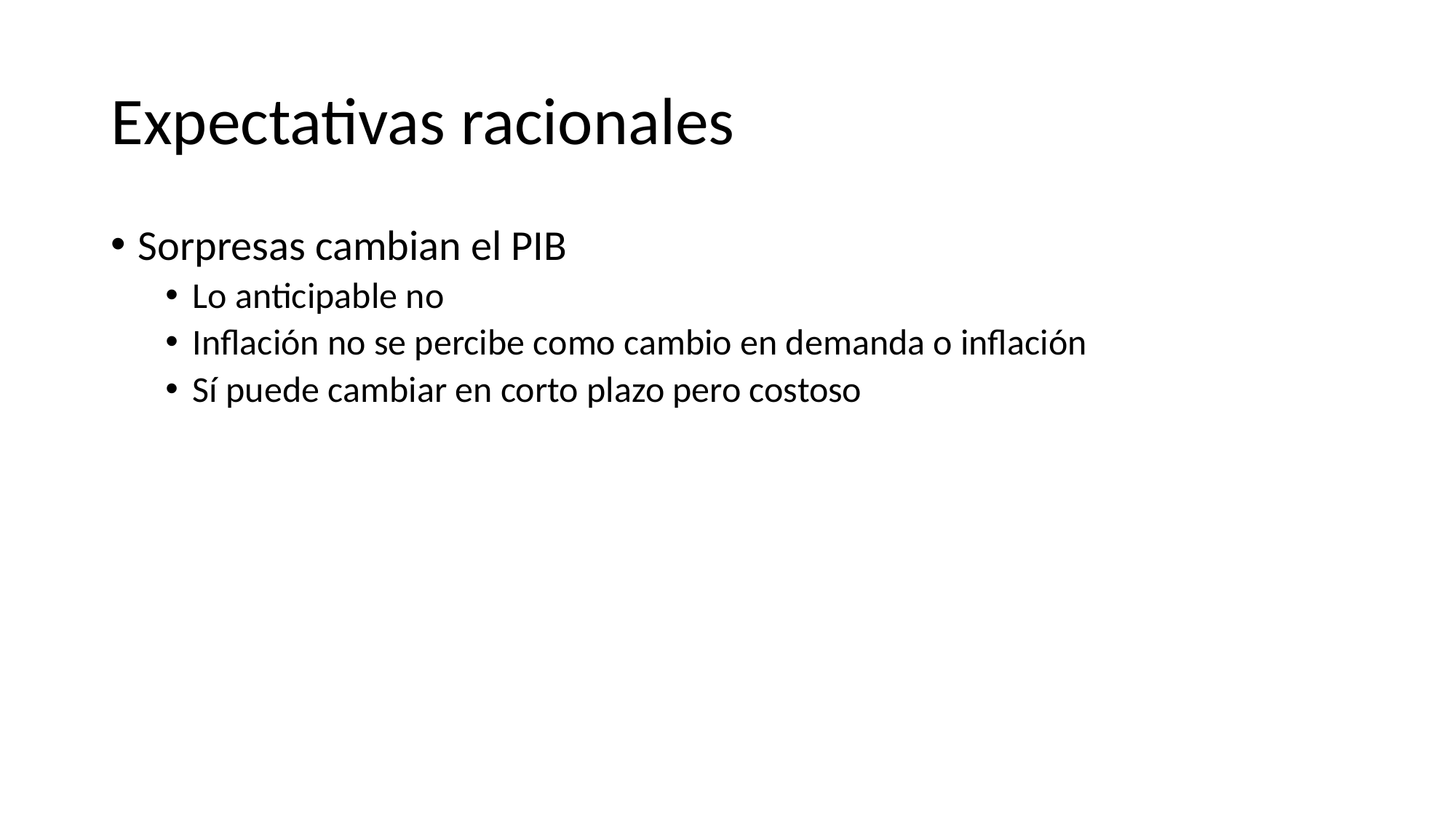

# Expectativas racionales
Sorpresas cambian el PIB
Lo anticipable no
Inflación no se percibe como cambio en demanda o inflación
Sí puede cambiar en corto plazo pero costoso